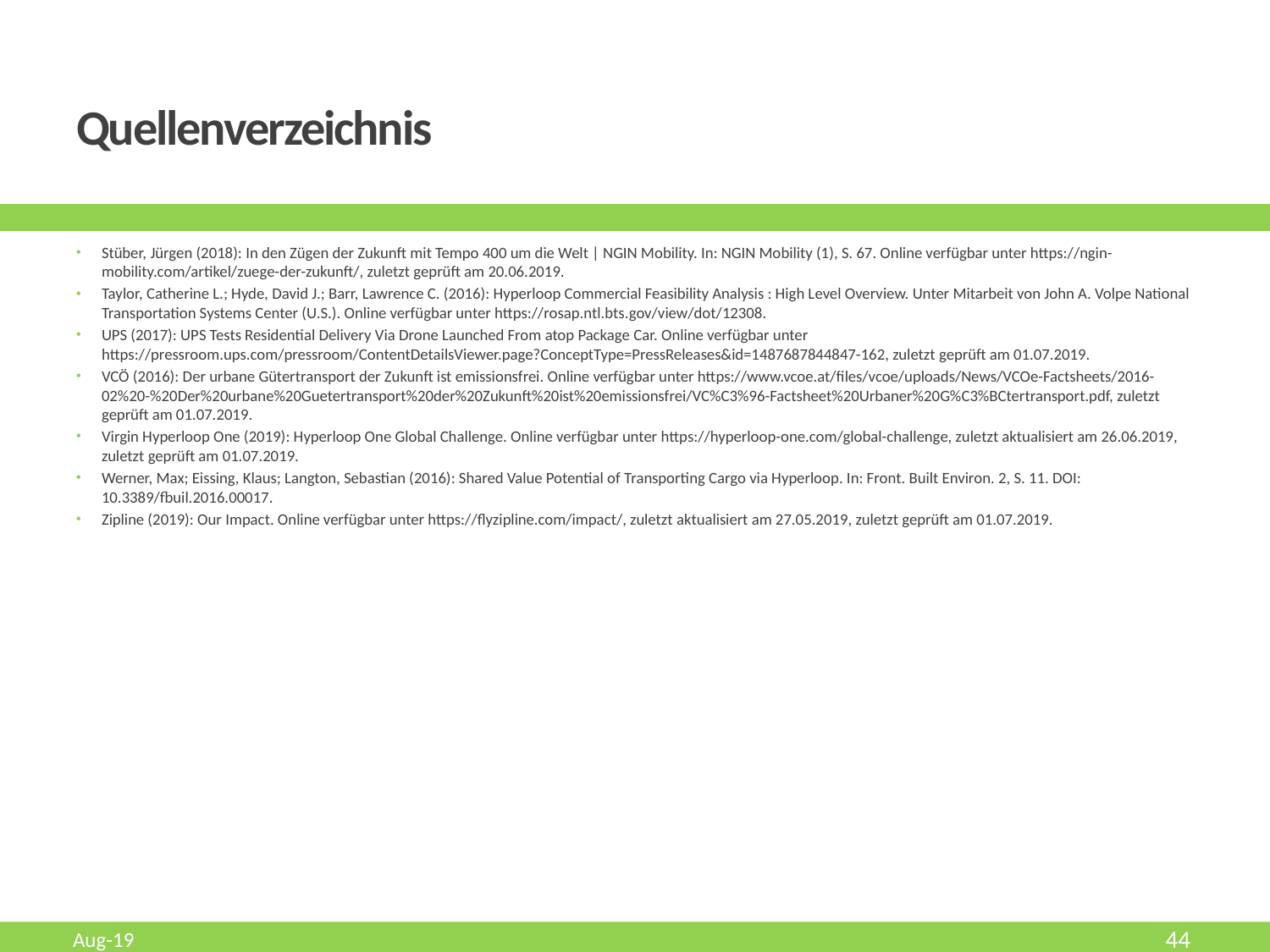

# Quellenverzeichnis
Stüber, Jürgen (2018): In den Zügen der Zukunft mit Tempo 400 um die Welt | NGIN Mobility. In: NGIN Mobility (1), S. 67. Online verfügbar unter https://ngin-mobility.com/artikel/zuege-der-zukunft/, zuletzt geprüft am 20.06.2019.
Taylor, Catherine L.; Hyde, David J.; Barr, Lawrence C. (2016): Hyperloop Commercial Feasibility Analysis : High Level Overview. Unter Mitarbeit von John A. Volpe National Transportation Systems Center (U.S.). Online verfügbar unter https://rosap.ntl.bts.gov/view/dot/12308.
UPS (2017): UPS Tests Residential Delivery Via Drone Launched From atop Package Car. Online verfügbar unter https://pressroom.ups.com/pressroom/ContentDetailsViewer.page?ConceptType=PressReleases&id=1487687844847-162, zuletzt geprüft am 01.07.2019.
VCÖ (2016): Der urbane Gütertransport der Zukunft ist emissionsfrei. Online verfügbar unter https://www.vcoe.at/files/vcoe/uploads/News/VCOe-Factsheets/2016-02%20-%20Der%20urbane%20Guetertransport%20der%20Zukunft%20ist%20emissionsfrei/VC%C3%96-Factsheet%20Urbaner%20G%C3%BCtertransport.pdf, zuletzt geprüft am 01.07.2019.
Virgin Hyperloop One (2019): Hyperloop One Global Challenge. Online verfügbar unter https://hyperloop-one.com/global-challenge, zuletzt aktualisiert am 26.06.2019, zuletzt geprüft am 01.07.2019.
Werner, Max; Eissing, Klaus; Langton, Sebastian (2016): Shared Value Potential of Transporting Cargo via Hyperloop. In: Front. Built Environ. 2, S. 11. DOI: 10.3389/fbuil.2016.00017.
Zipline (2019): Our Impact. Online verfügbar unter https://flyzipline.com/impact/, zuletzt aktualisiert am 27.05.2019, zuletzt geprüft am 01.07.2019.

Aug-19
44